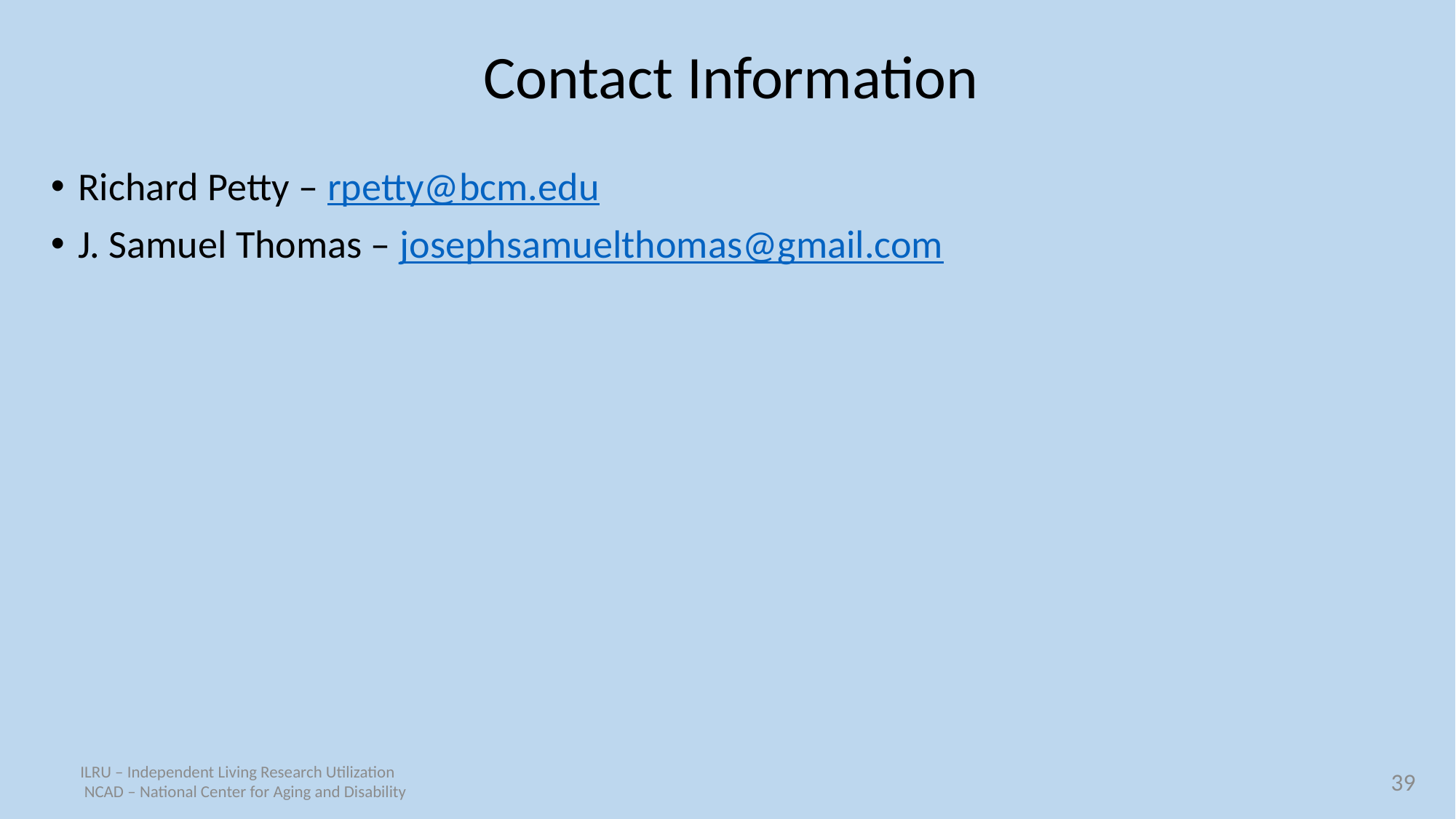

# Contact Information
Richard Petty – rpetty@bcm.edu
J. Samuel Thomas – josephsamuelthomas@gmail.com

ILRU – Independent Living Research Utilization
 NCAD – National Center for Aging and Disability
39